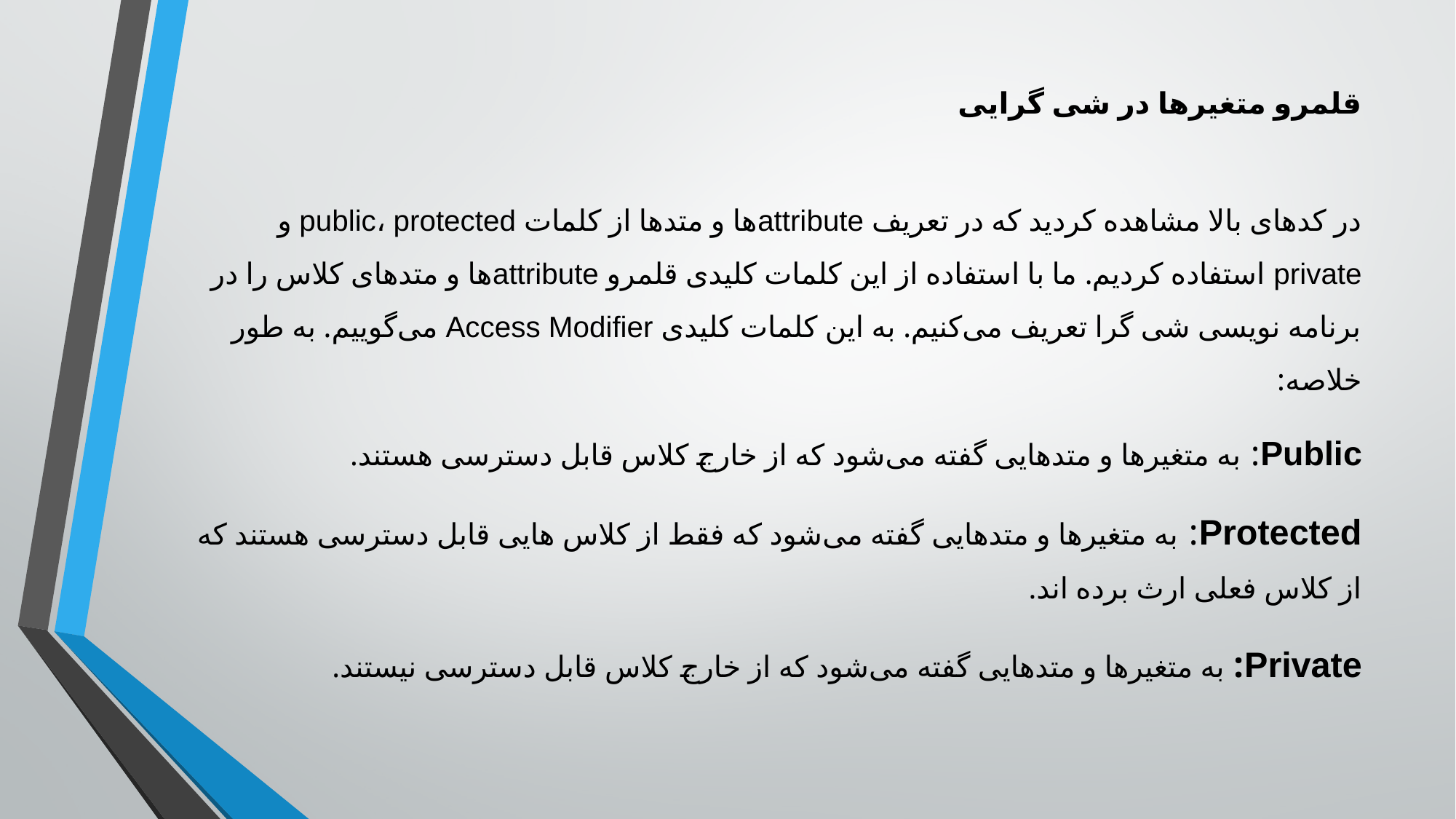

قلمرو متغیر‌ها در شی گرایی

در کدهای بالا مشاهده کردید که در تعریف attribute‌ها و متدها از کلمات public، protected و private استفاده کردیم. ما با استفاده از این کلمات کلیدی قلمرو attribute‌ها و متدهای کلاس را در برنامه نویسی شی گرا تعریف می‌کنیم. به این کلمات کلیدی Access Modifier می‌گوییم. به طور خلاصه:
Public: به متغیرها و متدهایی گفته می‌شود که از خارج کلاس قابل دسترسی هستند.
Protected: به متغیرها و متدهایی گفته می‌شود که فقط از کلاس هایی قابل دسترسی هستند که از کلاس فعلی ارث برده اند.
Private: به متغیرها و متدهایی گفته می‌شود که از خارج کلاس قابل دسترسی نیستند.